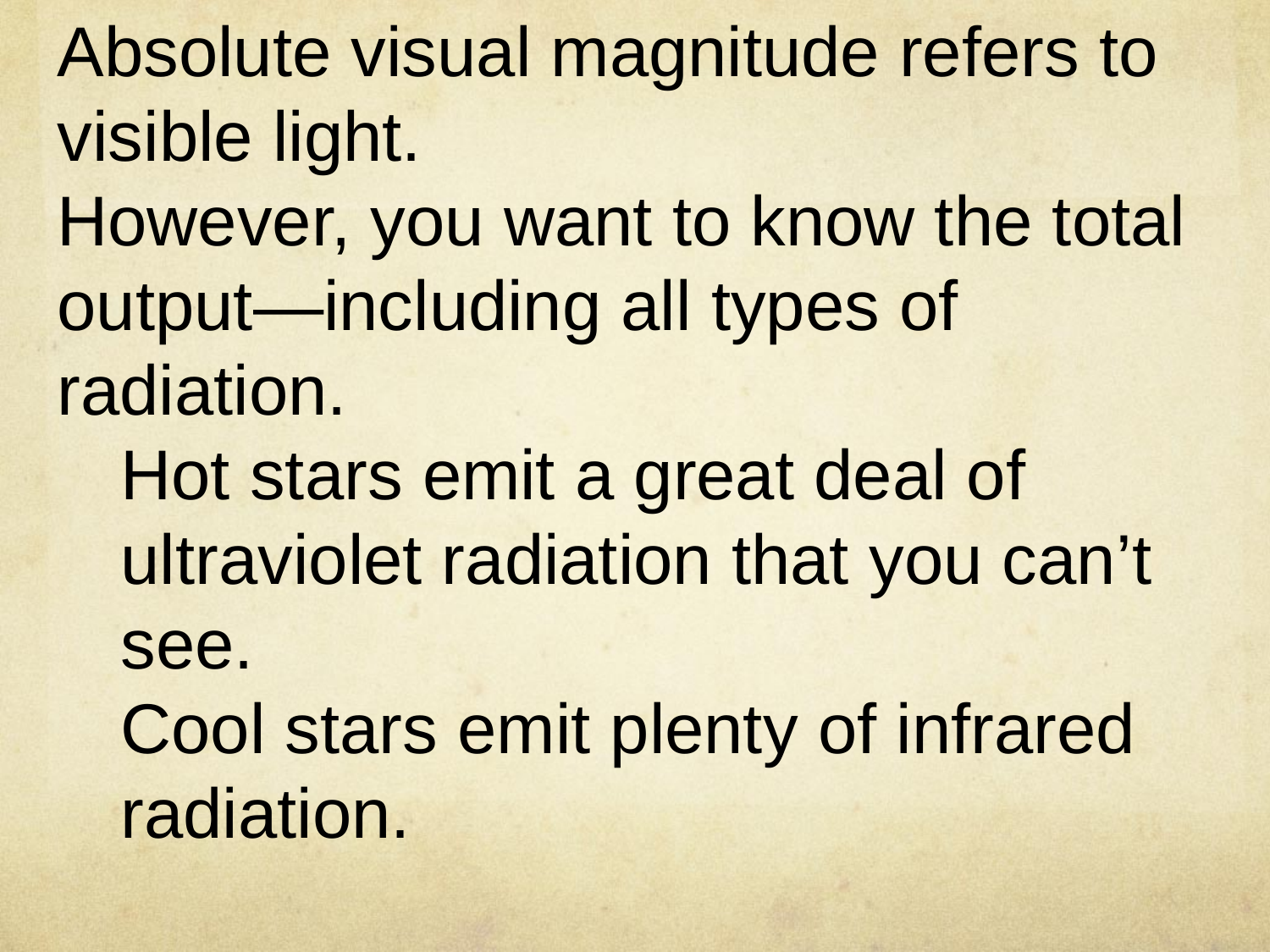

Absolute visual magnitude refers to visible light.
However, you want to know the total output—including all types of radiation.
Hot stars emit a great deal of ultraviolet radiation that you can’t see.
Cool stars emit plenty of infrared radiation.